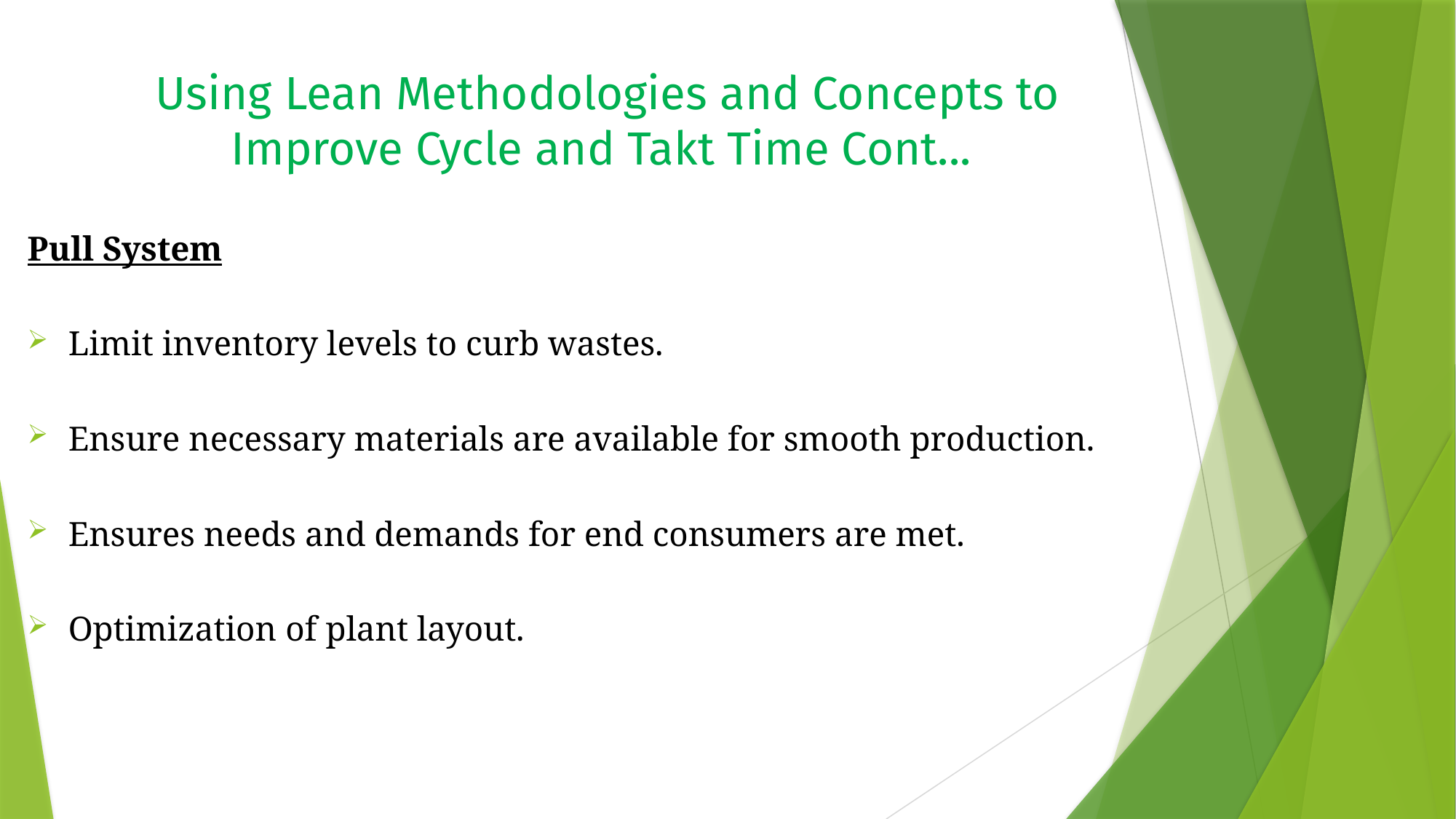

# Using Lean Methodologies and Concepts to Improve Cycle and Takt Time Cont...
Pull System
Limit inventory levels to curb wastes.
Ensure necessary materials are available for smooth production.
Ensures needs and demands for end consumers are met.
Optimization of plant layout.